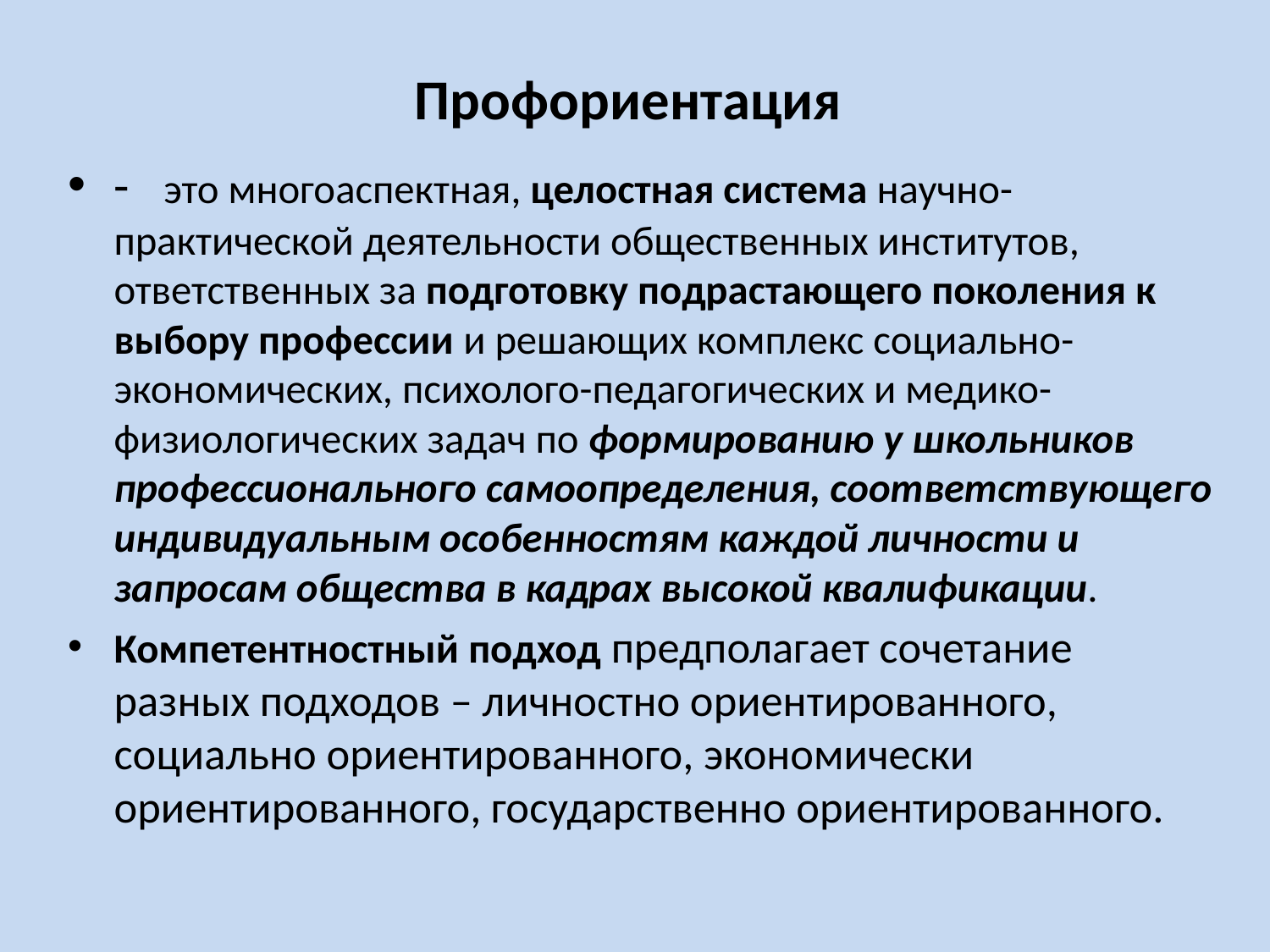

# Профориентация
-   это многоаспектная, целостная система научно-практической деятельности общественных институтов, ответственных за подготовку подрастающего поколения к выбору профессии и решающих комплекс социально-экономических, психолого-педагогических и медико-физиологических задач по формированию у школьников профессионального самоопределения, соответствующего индивидуальным особенностям каждой личности и запросам общества в кадрах высокой квалификации.
Компетентностный подход предполагает сочетание разных подходов – личностно ориентированного, социально ориентированного, экономически ориентированного, государственно ориентированного.